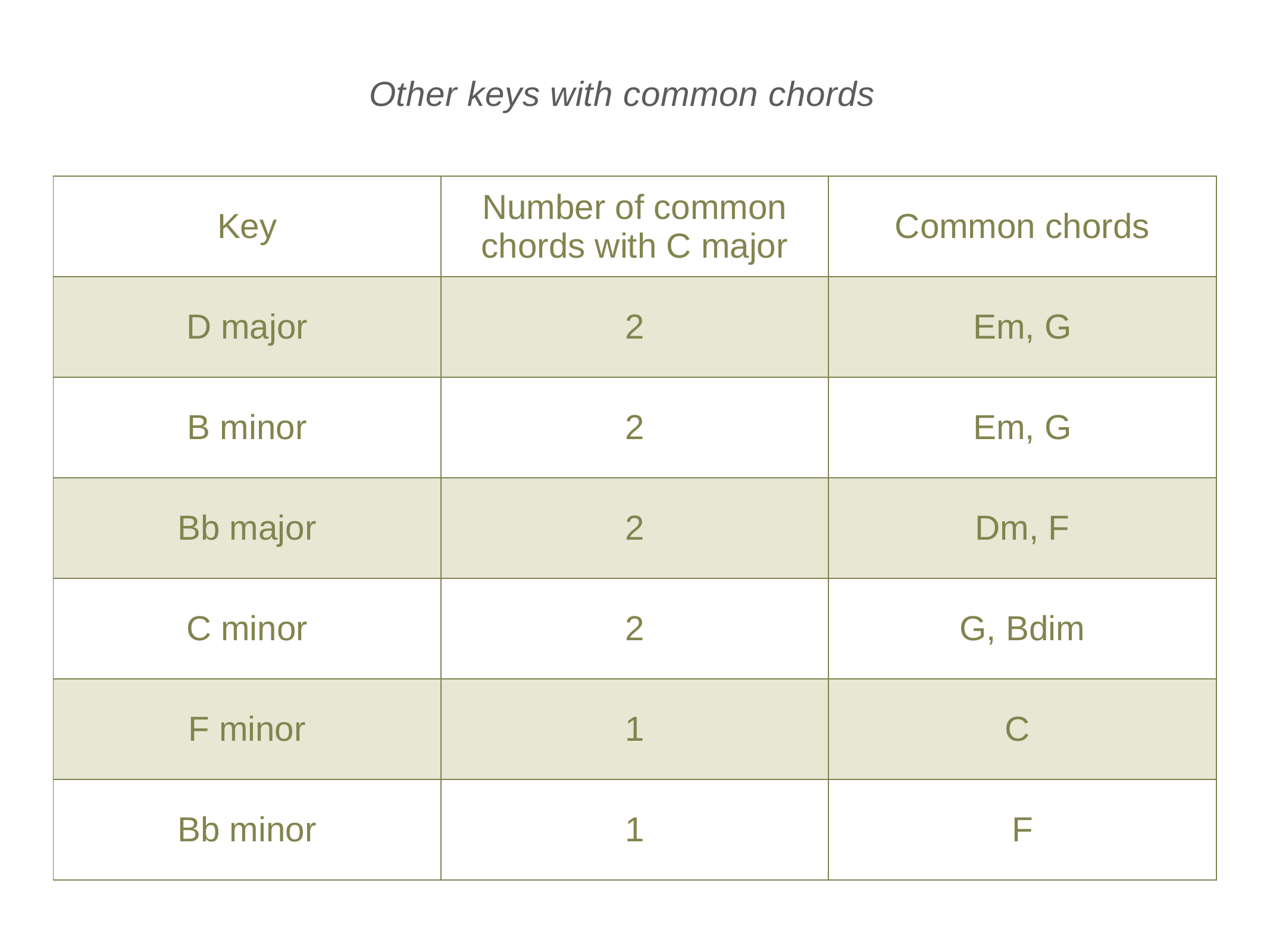

Other keys with common chords
| Key | Number of common chords with C major | Common chords |
| --- | --- | --- |
| D major | 2 | Em, G |
| B minor | 2 | Em, G |
| Bb major | 2 | Dm, F |
| C minor | 2 | G, Bdim |
| F minor | 1 | C |
| Bb minor | 1 | F |